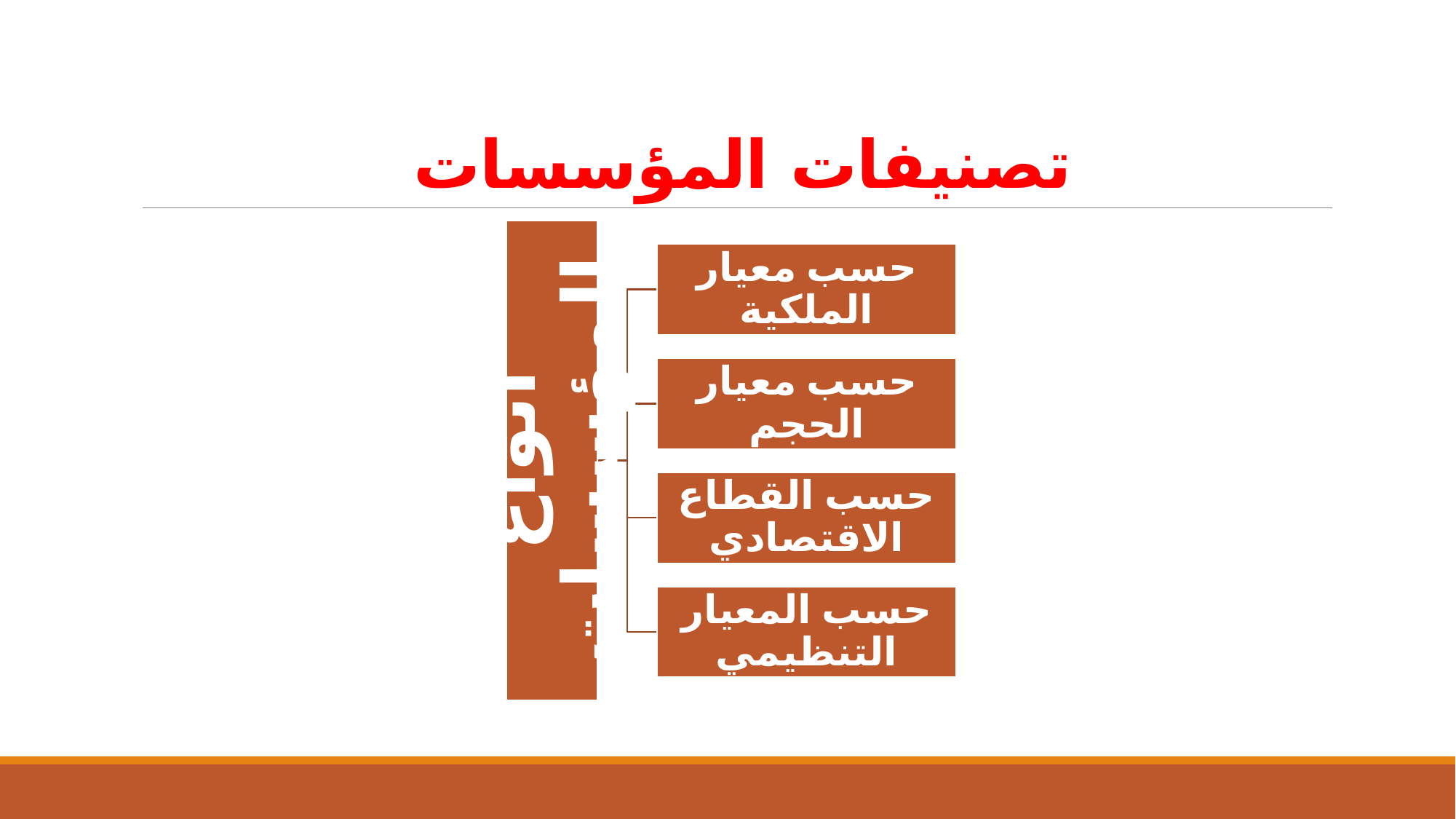

# تصنيفات المؤسسات

أنواع المؤسسات
حسب معيار الملكية
حسب معيار الحجم
حسب القطاع الاقتصادي
حسب المعيار التنظيمي